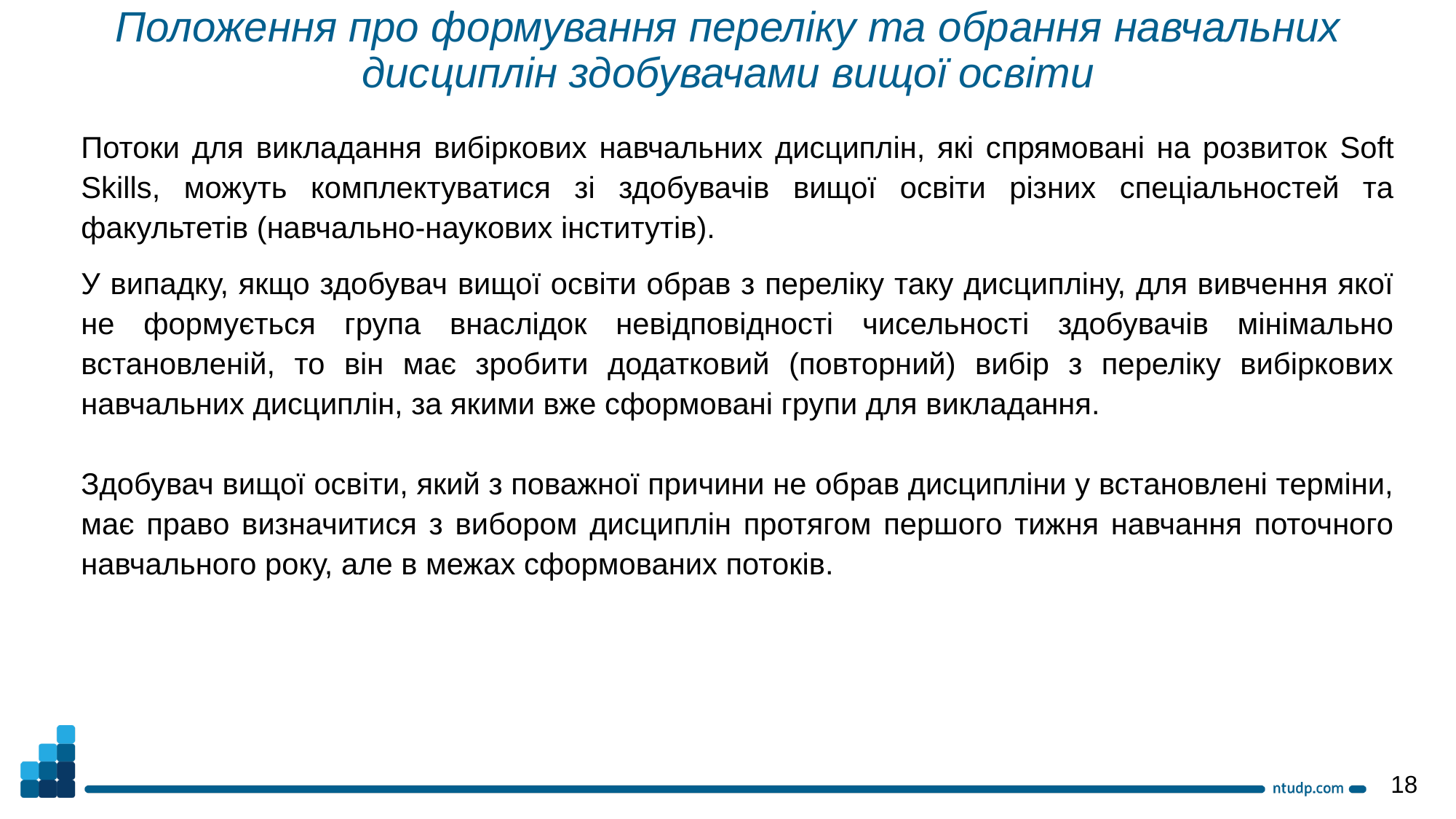

Положення про формування переліку та обрання навчальних дисциплін здобувачами вищої освіти

Потоки для викладання вибіркових навчальних дисциплін, які спрямовані на розвиток Soft Skills, можуть комплектуватися зі здобувачів вищої освіти різних спеціальностей та факультетів (навчально-наукових інститутів).

У випадку, якщо здобувач вищої освіти обрав з переліку таку дисципліну, для вивчення якої не формується група внаслідок невідповідності чисельності здобувачів мінімально встановленій, то він має зробити додатковий (повторний) вибір з переліку вибіркових навчальних дисциплін, за якими вже сформовані групи для викладання.

Здобувач вищої освіти, який з поважної причини не обрав дисципліни у встановлені терміни, має право визначитися з вибором дисциплін протягом першого тижня навчання поточного навчального року, але в межах сформованих потоків.